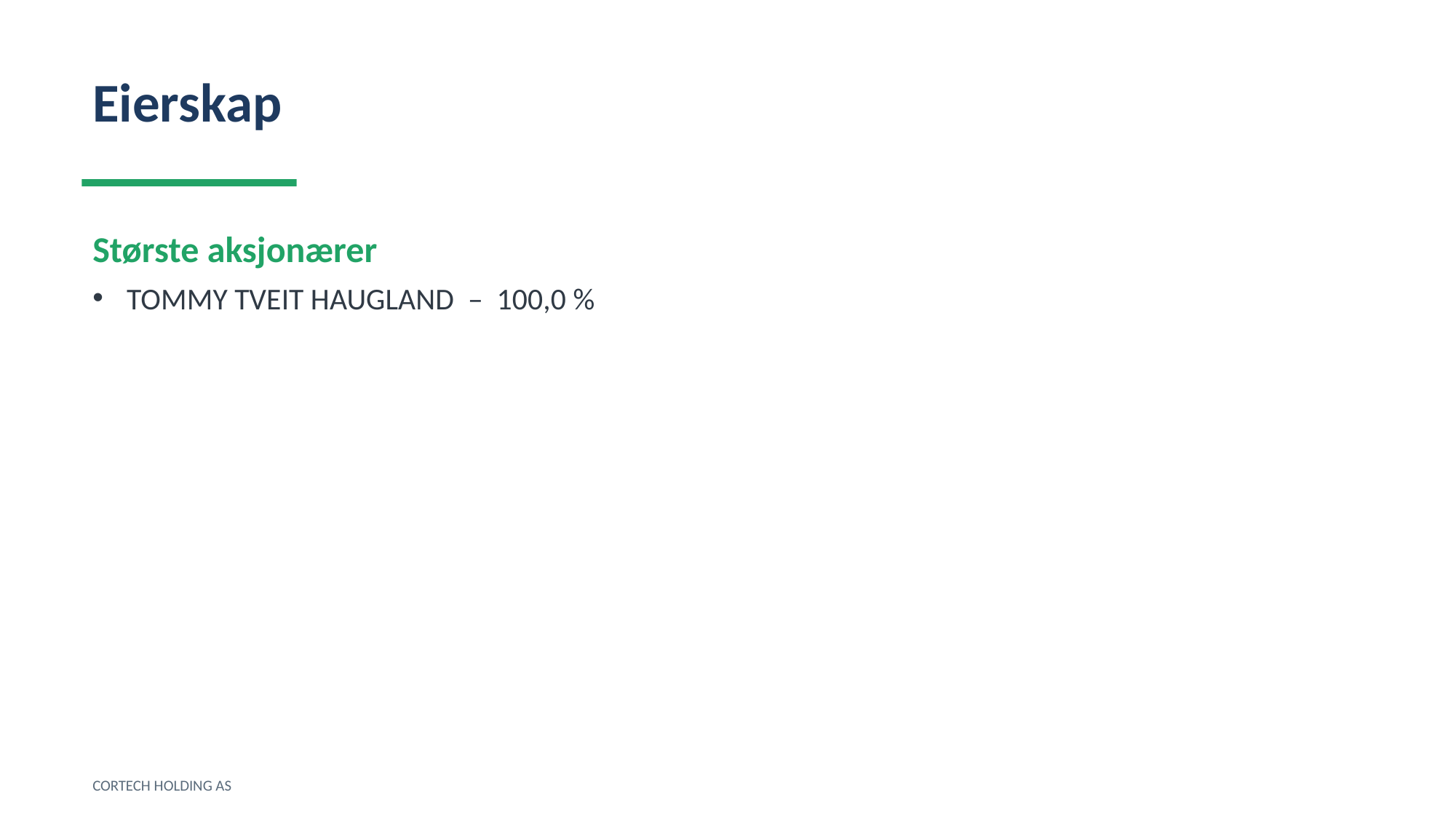

Eierskap

Største aksjonærer
TOMMY TVEIT HAUGLAND  –  100,0 %
CORTECH HOLDING AS